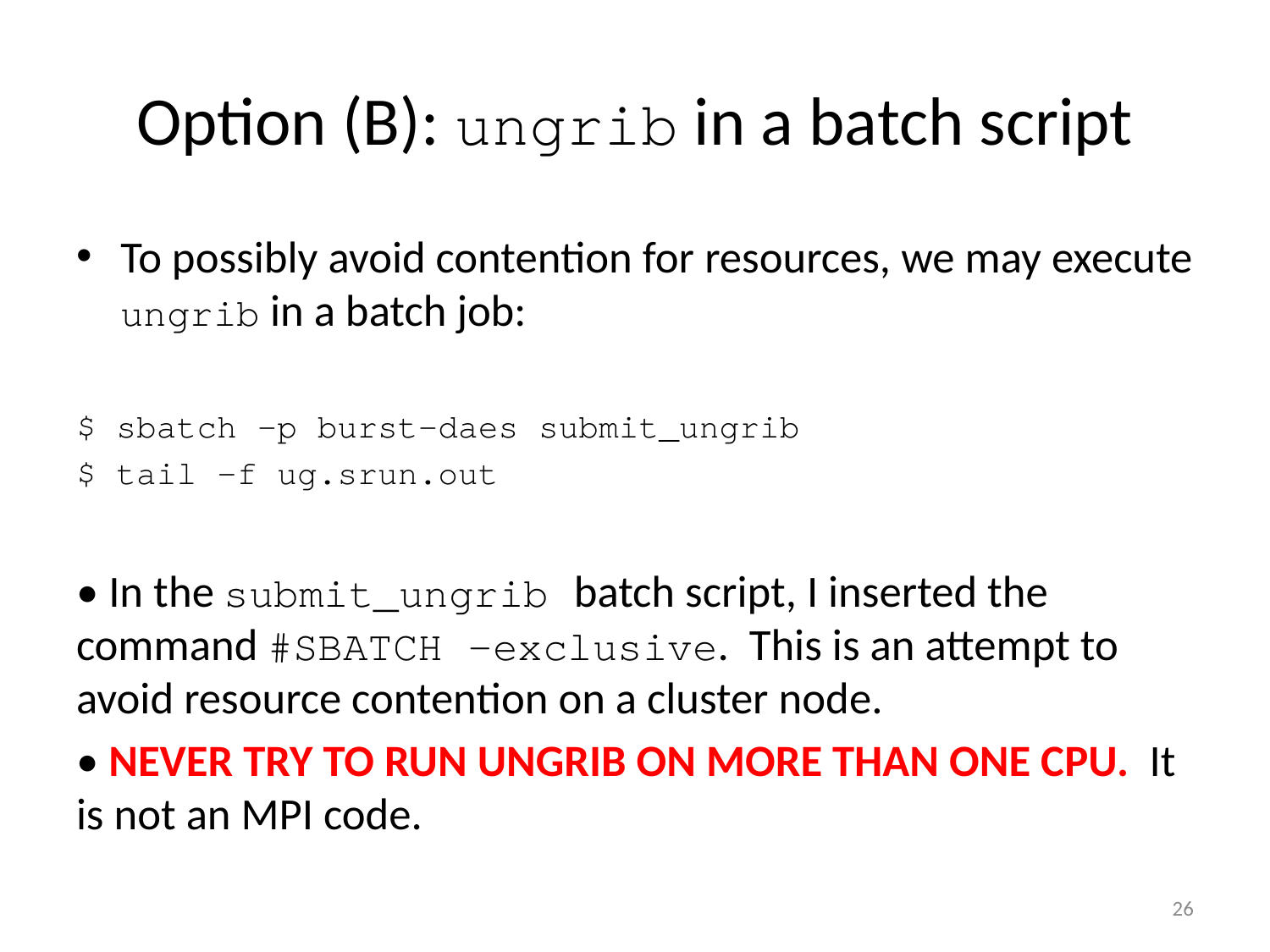

# Option (B): ungrib in a batch script
To possibly avoid contention for resources, we may execute ungrib in a batch job:

$ sbatch –p burst-daes submit_ungrib
$ tail –f ug.srun.out

• In the submit_ungrib batch script, I inserted the command #SBATCH –exclusive.  This is an attempt to avoid resource contention on a cluster node.
• NEVER TRY TO RUN UNGRIB ON MORE THAN ONE CPU.  It is not an MPI code.
26